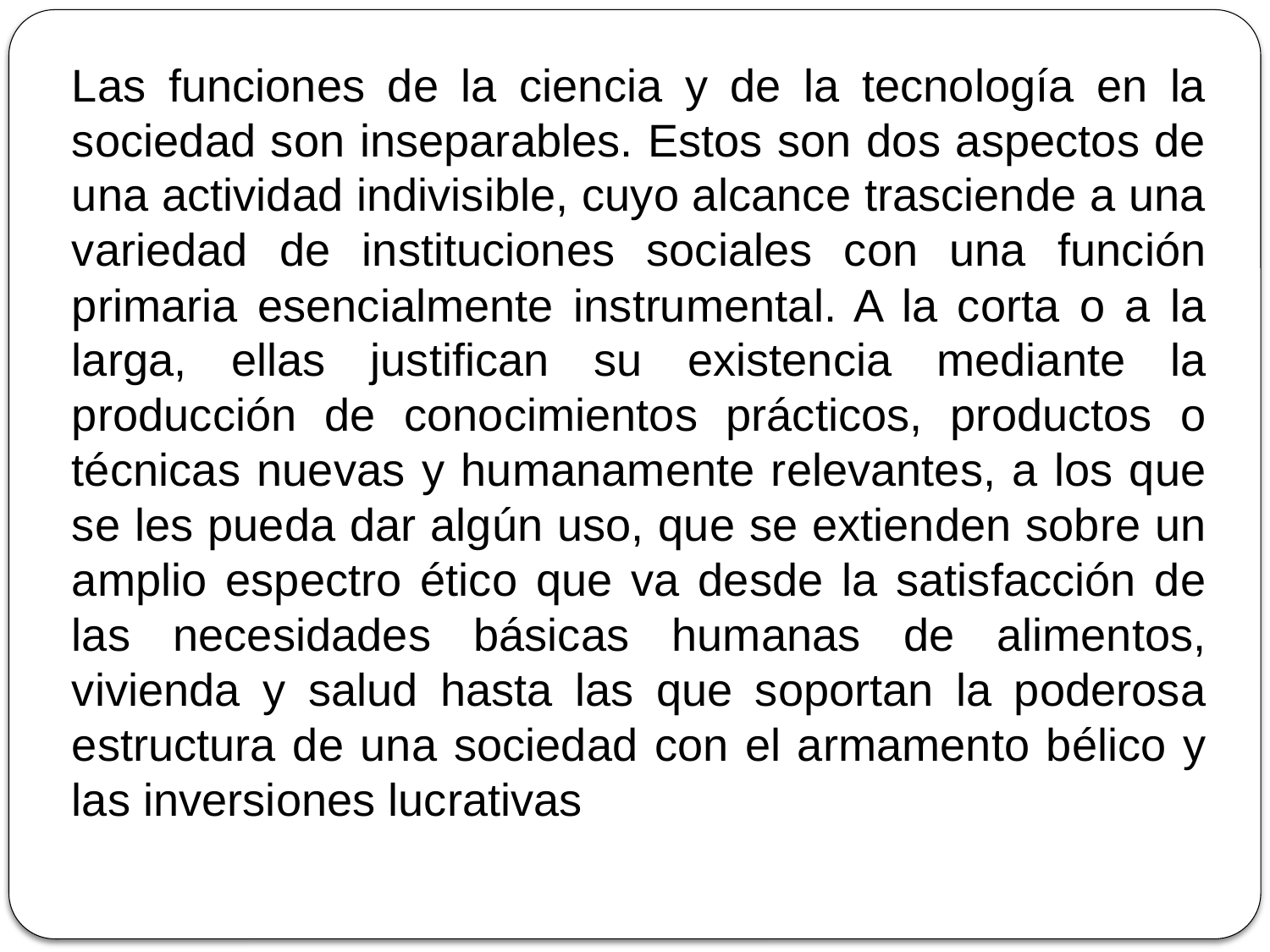

Las funciones de la ciencia y de la tecnología en la sociedad son inseparables. Estos son dos aspectos de una actividad indivisible, cuyo alcance trasciende a una variedad de instituciones sociales con una función primaria esencialmente instrumental. A la corta o a la larga, ellas justifican su existencia mediante la producción de conocimientos prácticos, productos o técnicas nuevas y humanamente relevantes, a los que se les pueda dar algún uso, que se extienden sobre un amplio espectro ético que va desde la satisfacción de las necesidades básicas humanas de alimentos, vivienda y salud hasta las que soportan la poderosa estructura de una sociedad con el armamento bélico y las inversiones lucrativas